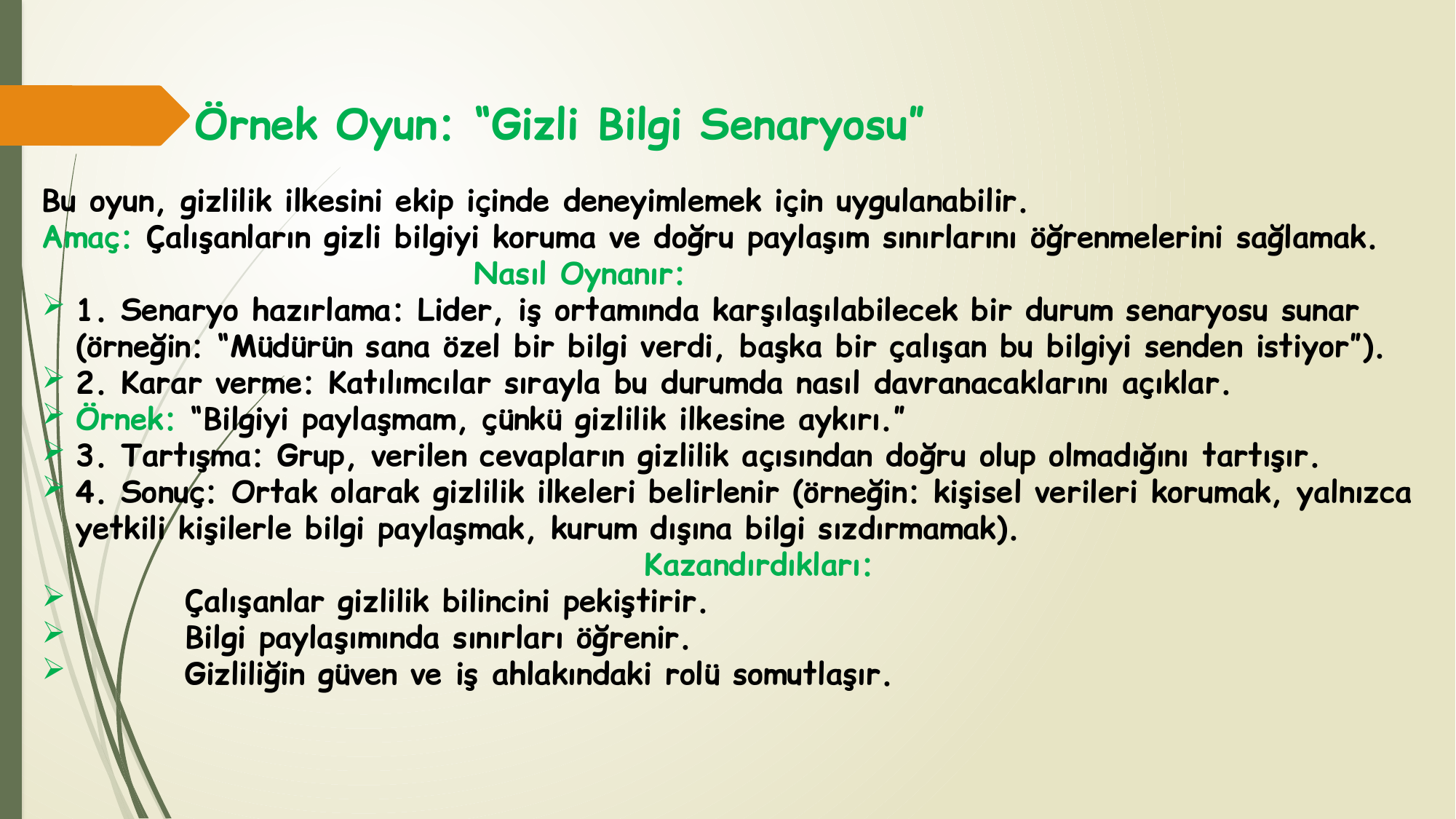

Örnek Oyun: “Gizli Bilgi Senaryosu”

Bu oyun, gizlilik ilkesini ekip içinde deneyimlemek için uygulanabilir.
Amaç: Çalışanların gizli bilgiyi koruma ve doğru paylaşım sınırlarını öğrenmelerini sağlamak.
                                 Nasıl Oynanır:
1. Senaryo hazırlama: Lider, iş ortamında karşılaşılabilecek bir durum senaryosu sunar (örneğin: “Müdürün sana özel bir bilgi verdi, başka bir çalışan bu bilgiyi senden istiyor”).
2. Karar verme: Katılımcılar sırayla bu durumda nasıl davranacaklarını açıklar.
Örnek: “Bilgiyi paylaşmam, çünkü gizlilik ilkesine aykırı.”
3. Tartışma: Grup, verilen cevapların gizlilik açısından doğru olup olmadığını tartışır.
4. Sonuç: Ortak olarak gizlilik ilkeleri belirlenir (örneğin: kişisel verileri korumak, yalnızca yetkili kişilerle bilgi paylaşmak, kurum dışına bilgi sızdırmamak).
                                              Kazandırdıkları:
 	Çalışanlar gizlilik bilincini pekiştirir.
	Bilgi paylaşımında sınırları öğrenir.
 	Gizliliğin güven ve iş ahlakındaki rolü somutlaşır.